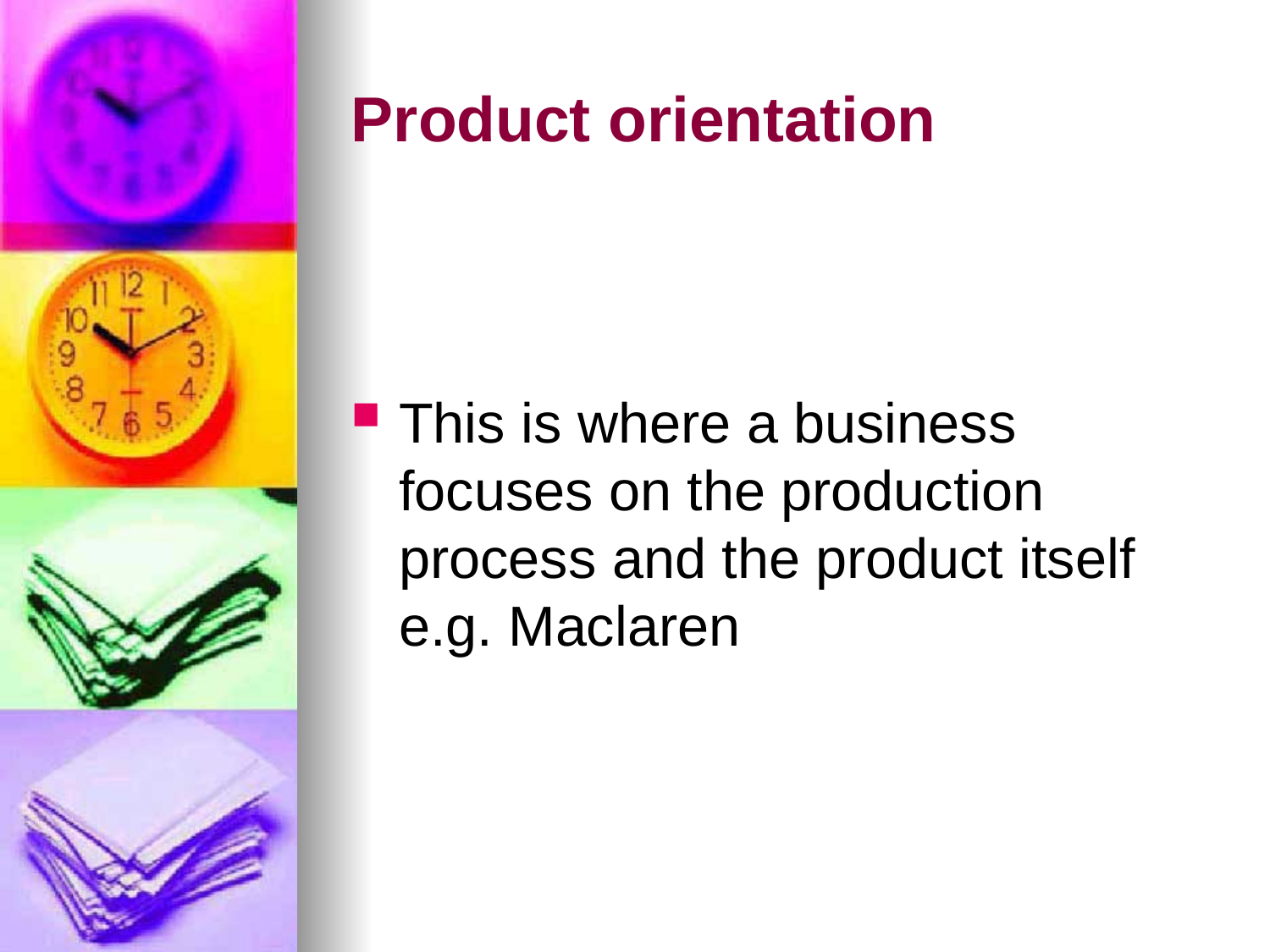

# Product orientation

This is where a business focuses on the production process and the product itself e.g. Maclaren